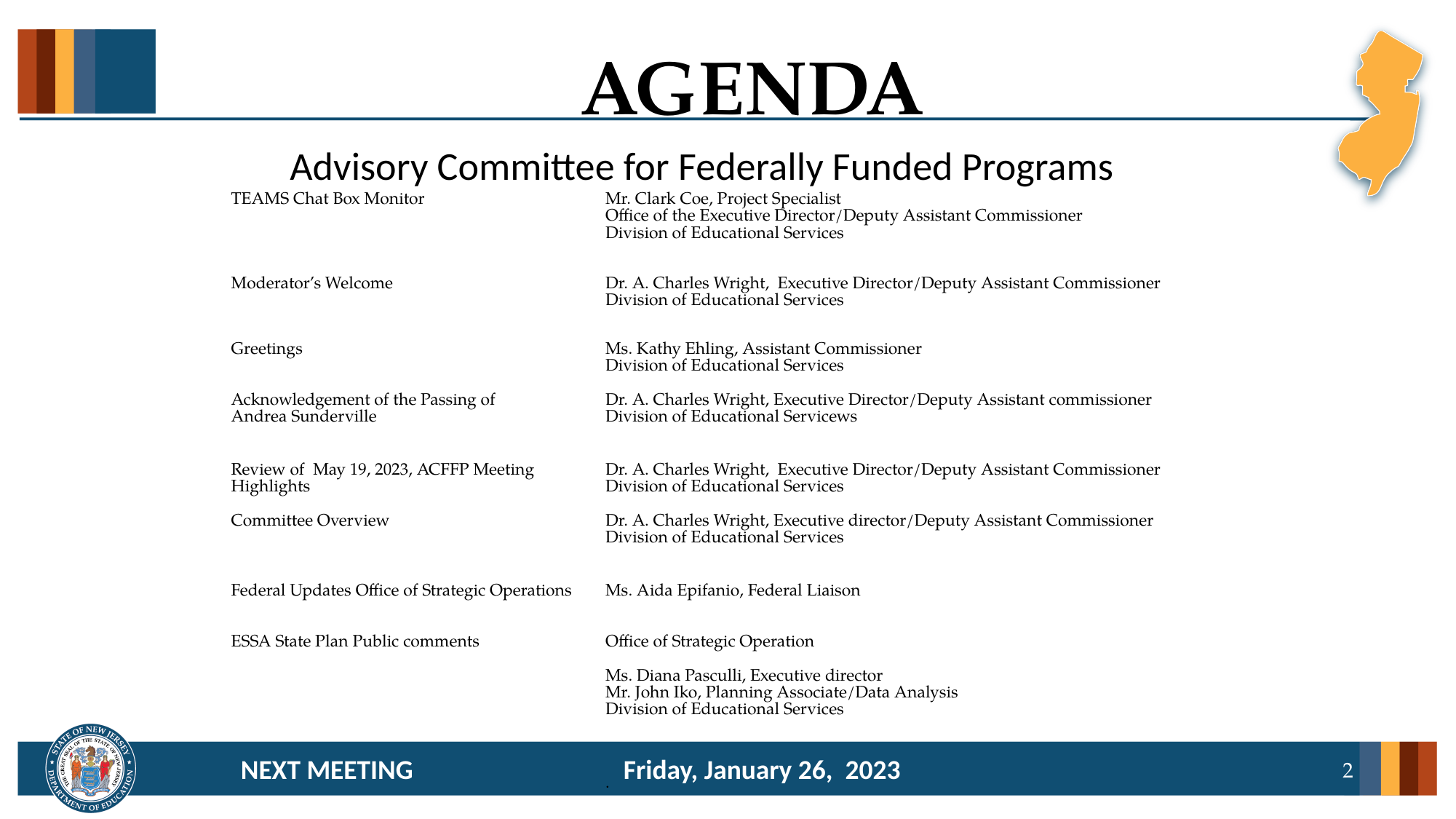

# AGENDA
Advisory Committee for Federally Funded Programs

| TEAMS Chat Box Monitor | Mr. Clark Coe, Project Specialist Office of the Executive Director/Deputy Assistant Commissioner Division of Educational Services |
| --- | --- |
| Moderator’s Welcome | Dr. A. Charles Wright, Executive Director/Deputy Assistant Commissioner Division of Educational Services |
| Greetings   Acknowledgement of the Passing of Andrea Sunderville | Ms. Kathy Ehling, Assistant Commissioner Division of Educational Services  Dr. A. Charles Wright, Executive Director/Deputy Assistant commissioner Division of Educational Servicews |
| Review of May 19, 2023, ACFFP Meeting Highlights    Committee Overview | Dr. A. Charles Wright, Executive Director/Deputy Assistant Commissioner Division of Educational Services Dr. A. Charles Wright, Executive director/Deputy Assistant Commissioner Division of Educational Services |
| Federal Updates Office of Strategic Operations ESSA State Plan Public comments | Ms. Aida Epifanio, Federal Liaison Office of Strategic Operation Ms. Diana Pasculli, Executive director Mr. John Iko, Planning Associate/Data Analysis Division of Educational Services |
|  |  |
|  | . |
|  |  |
|  |  |
NEXT MEETING                                  Friday, January 26,  2023
2